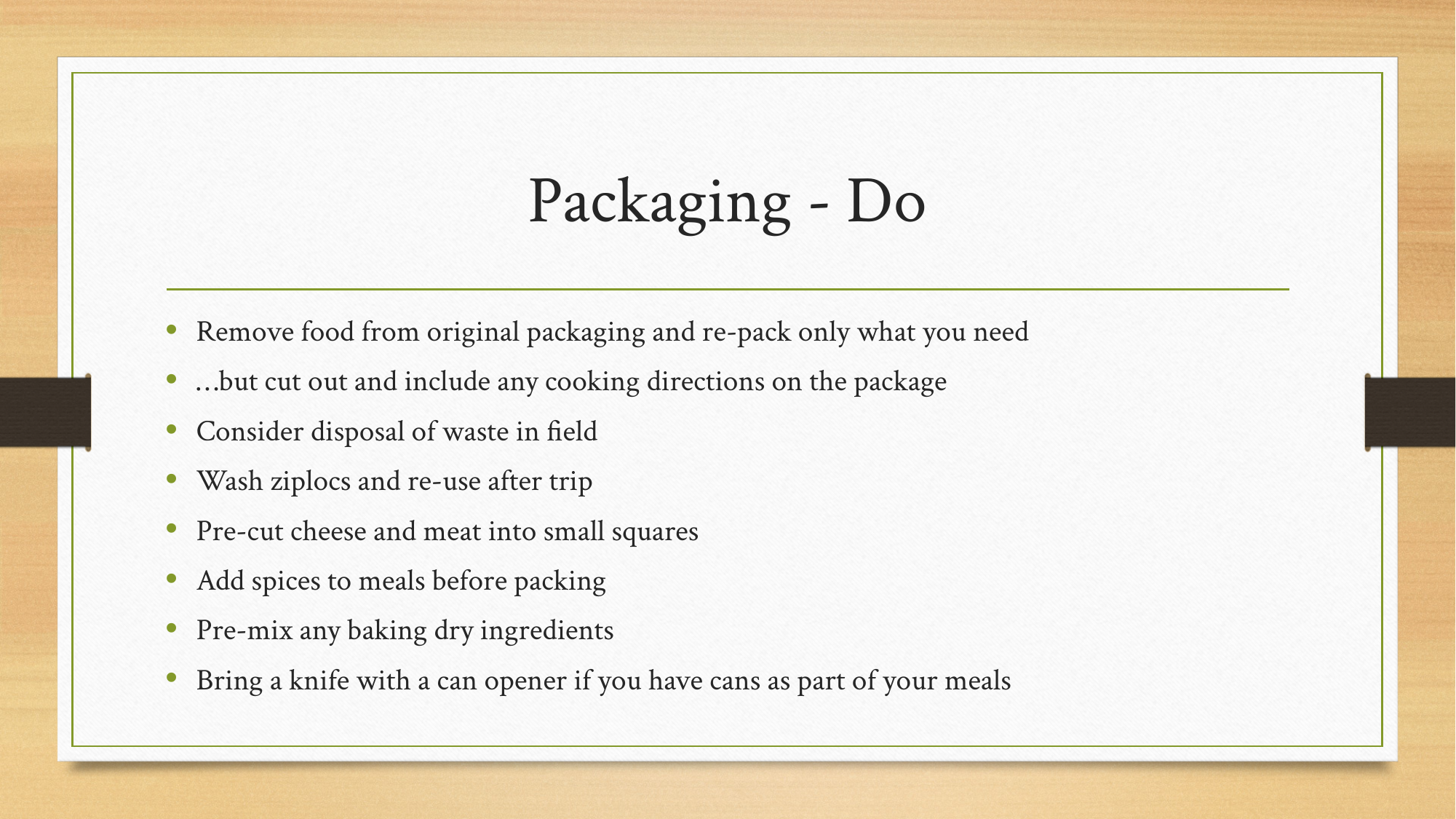

# Packaging - Do
Remove food from original packaging and re-pack only what you need
…but cut out and include any cooking directions on the package
Consider disposal of waste in field
Wash ziplocs and re-use after trip
Pre-cut cheese and meat into small squares
Add spices to meals before packing
Pre-mix any baking dry ingredients
Bring a knife with a can opener if you have cans as part of your meals